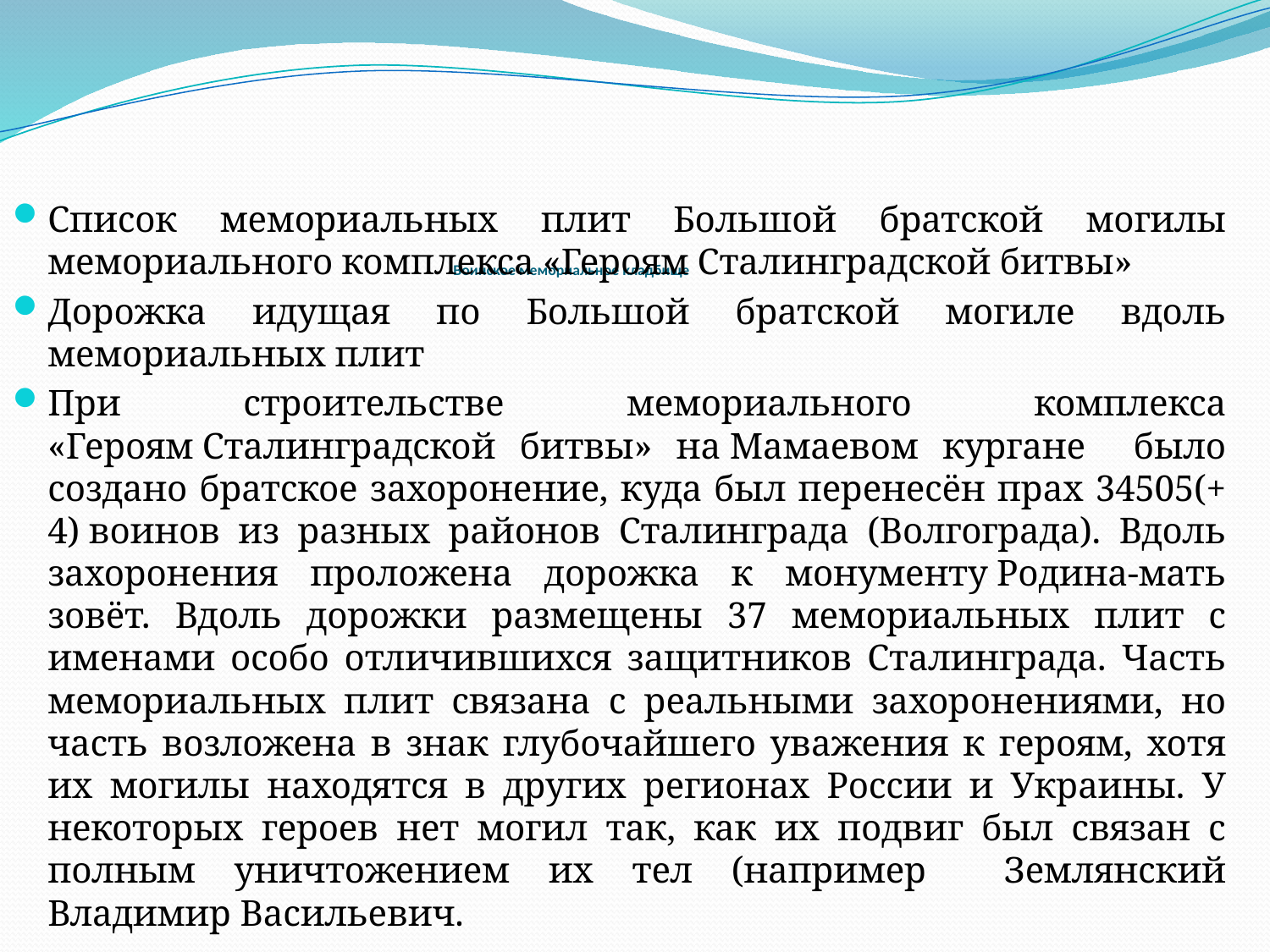

Воинское мемориальное кладбище
Список мемориальных плит Большой братской могилы мемориального комплекса «Героям Сталинградской битвы»
Дорожка идущая по Большой братской могиле вдоль мемориальных плит
При строительстве мемориального комплекса «Героям Сталинградской битвы» на Мамаевом кургане  было создано братское захоронение, куда был перенесён прах 34505(+ 4) воинов из разных районов Сталинграда (Волгограда). Вдоль захоронения проложена дорожка к монументу Родина-мать зовёт. Вдоль дорожки размещены 37 мемориальных плит с именами особо отличившихся защитников Сталинграда. Часть мемориальных плит связана с реальными захоронениями, но часть возложена в знак глубочайшего уважения к героям, хотя их могилы находятся в других регионах России и Украины. У некоторых героев нет могил так, как их подвиг был связан с полным уничтожением их тел (например  Землянский Владимир Васильевич.